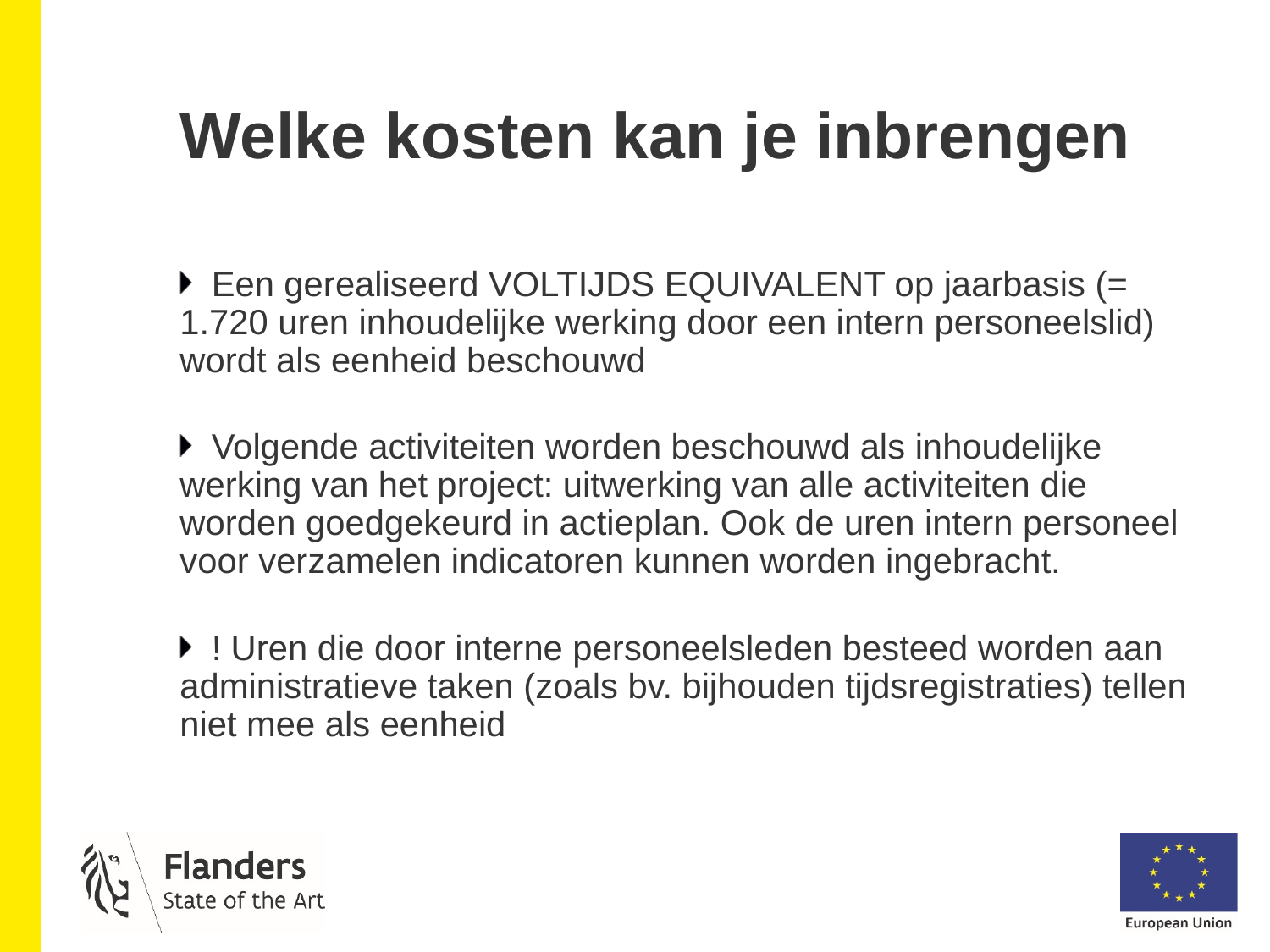

# Welke kosten kan je inbrengen
Een gerealiseerd VOLTIJDS EQUIVALENT op jaarbasis (= 1.720 uren inhoudelijke werking door een intern personeelslid) wordt als eenheid beschouwd

Volgende activiteiten worden beschouwd als inhoudelijke werking van het project: uitwerking van alle activiteiten die worden goedgekeurd in actieplan. Ook de uren intern personeel voor verzamelen indicatoren kunnen worden ingebracht.

! Uren die door interne personeelsleden besteed worden aan administratieve taken (zoals bv. bijhouden tijdsregistraties) tellen niet mee als eenheid